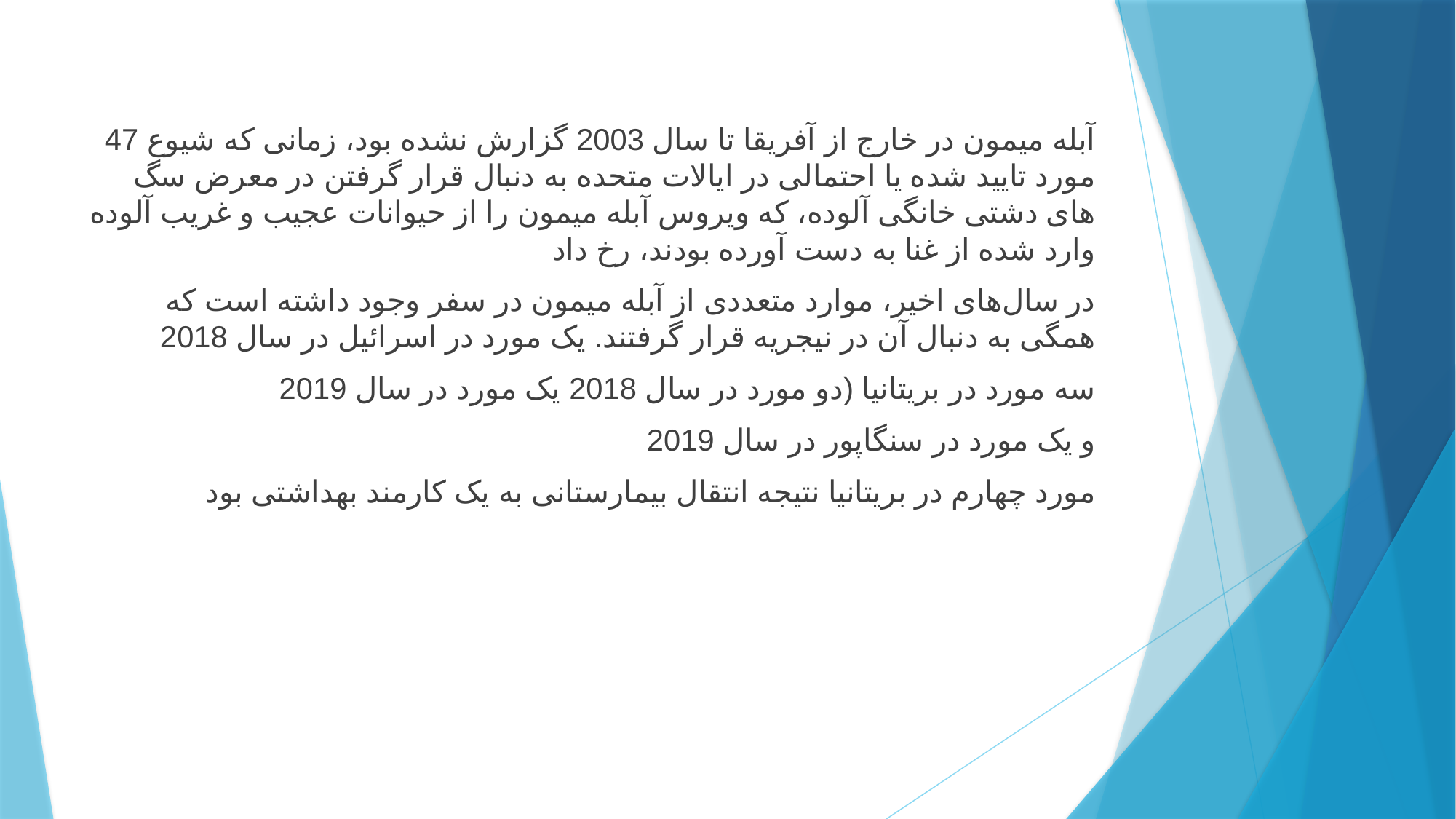

آبله میمون در خارج از آفریقا تا سال 2003 گزارش نشده بود، زمانی که شیوع 47 مورد تایید شده یا احتمالی در ایالات متحده به دنبال قرار گرفتن در معرض سگ های دشتی خانگی آلوده، که ویروس آبله میمون را از حیوانات عجیب و غریب آلوده وارد شده از غنا به دست آورده بودند، رخ داد
در سال‌های اخیر، موارد متعددی از آبله میمون در سفر وجود داشته است که همگی به دنبال آن در نیجریه قرار گرفتند. یک مورد در اسرائیل در سال 2018
سه مورد در بریتانیا (دو مورد در سال 2018 یک مورد در سال 2019
و یک مورد در سنگاپور در سال 2019
مورد چهارم در بریتانیا نتیجه انتقال بیمارستانی به یک کارمند بهداشتی بود